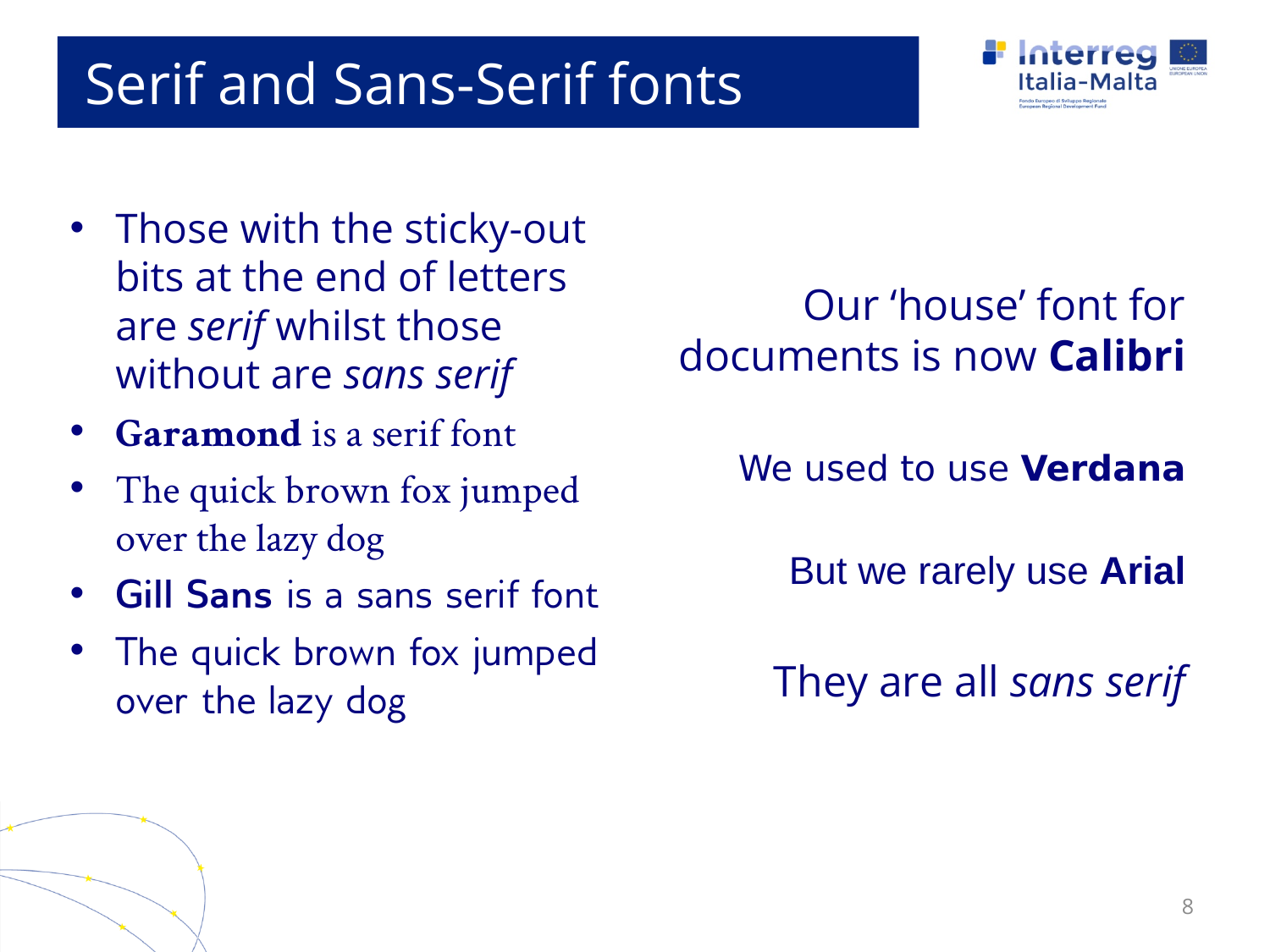

# Serif and Sans-Serif fonts
Those with the sticky-out bits at the end of letters are serif whilst those without are sans serif
Garamond is a serif font
The quick brown fox jumped over the lazy dog
Gill Sans is a sans serif font
The quick brown fox jumped over the lazy dog

Our ‘house’ font for documents is now Calibri

We used to use Verdana

But we rarely use Arial

They are all sans serif

8